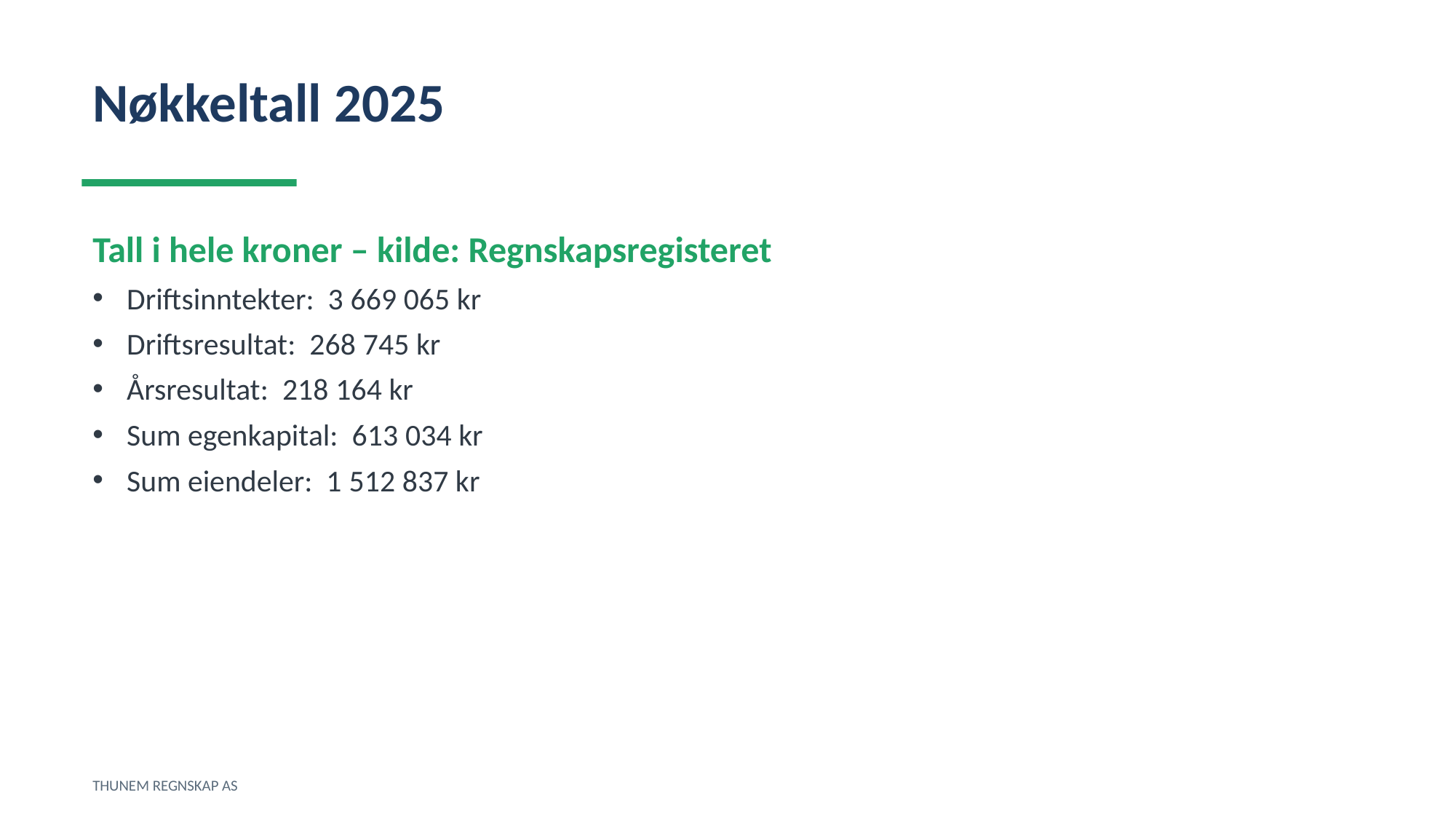

Nøkkeltall 2025

Tall i hele kroner – kilde: Regnskapsregisteret
Driftsinntekter:  3 669 065 kr
Driftsresultat:  268 745 kr
Årsresultat:  218 164 kr
Sum egenkapital:  613 034 kr
Sum eiendeler:  1 512 837 kr
THUNEM REGNSKAP AS